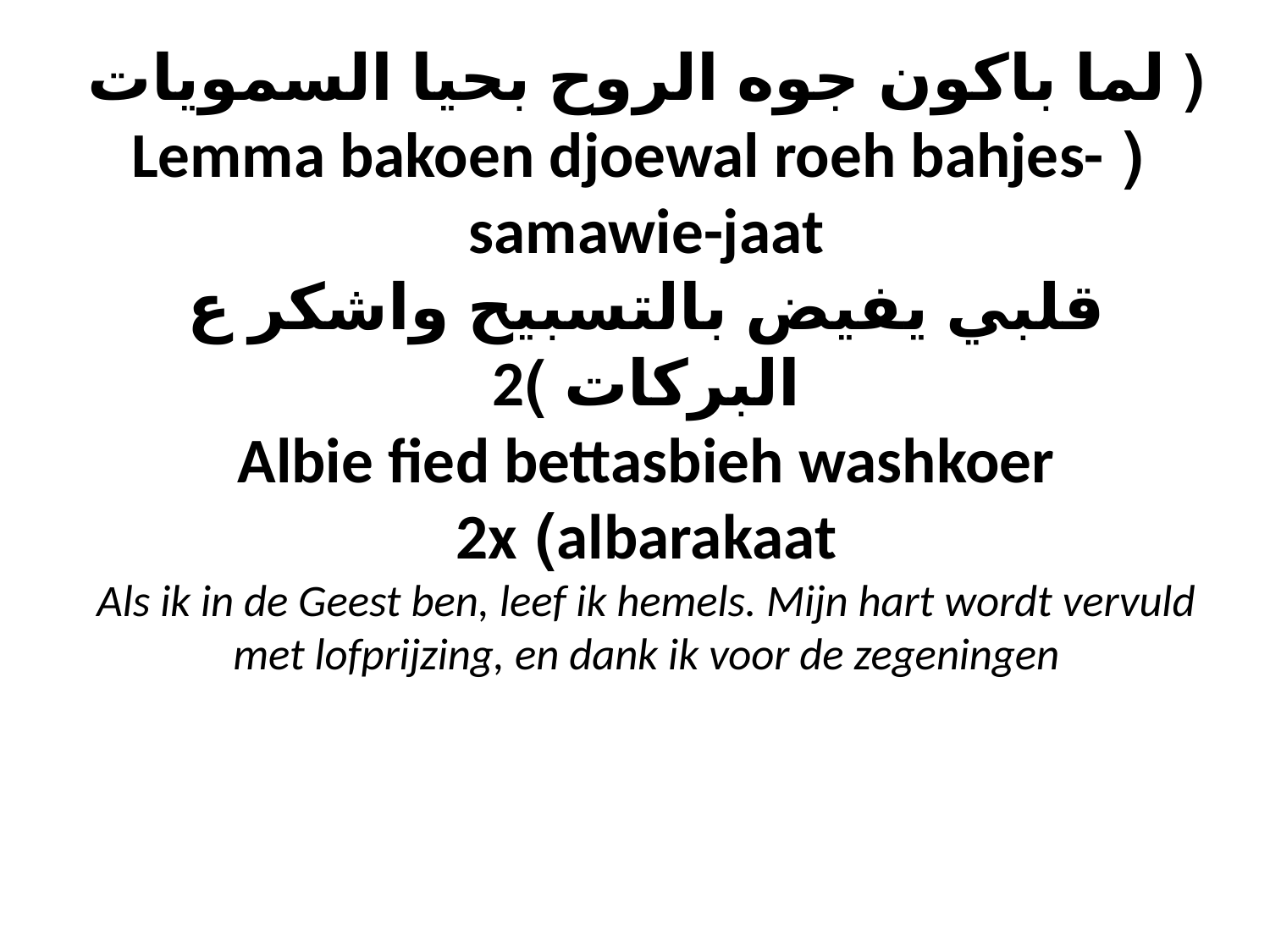

# ( لما باكون جوه الروح بحيا السمويات ( Lemma bakoen djoewal roeh bahjes-samawie-jaat قلبي يفيض بالتسبيح واشكر ع البركات )2 Albie fied bettasbieh washkoer albarakaat) 2x Als ik in de Geest ben, leef ik hemels. Mijn hart wordt vervuld met lofprijzing, en dank ik voor de zegeningen